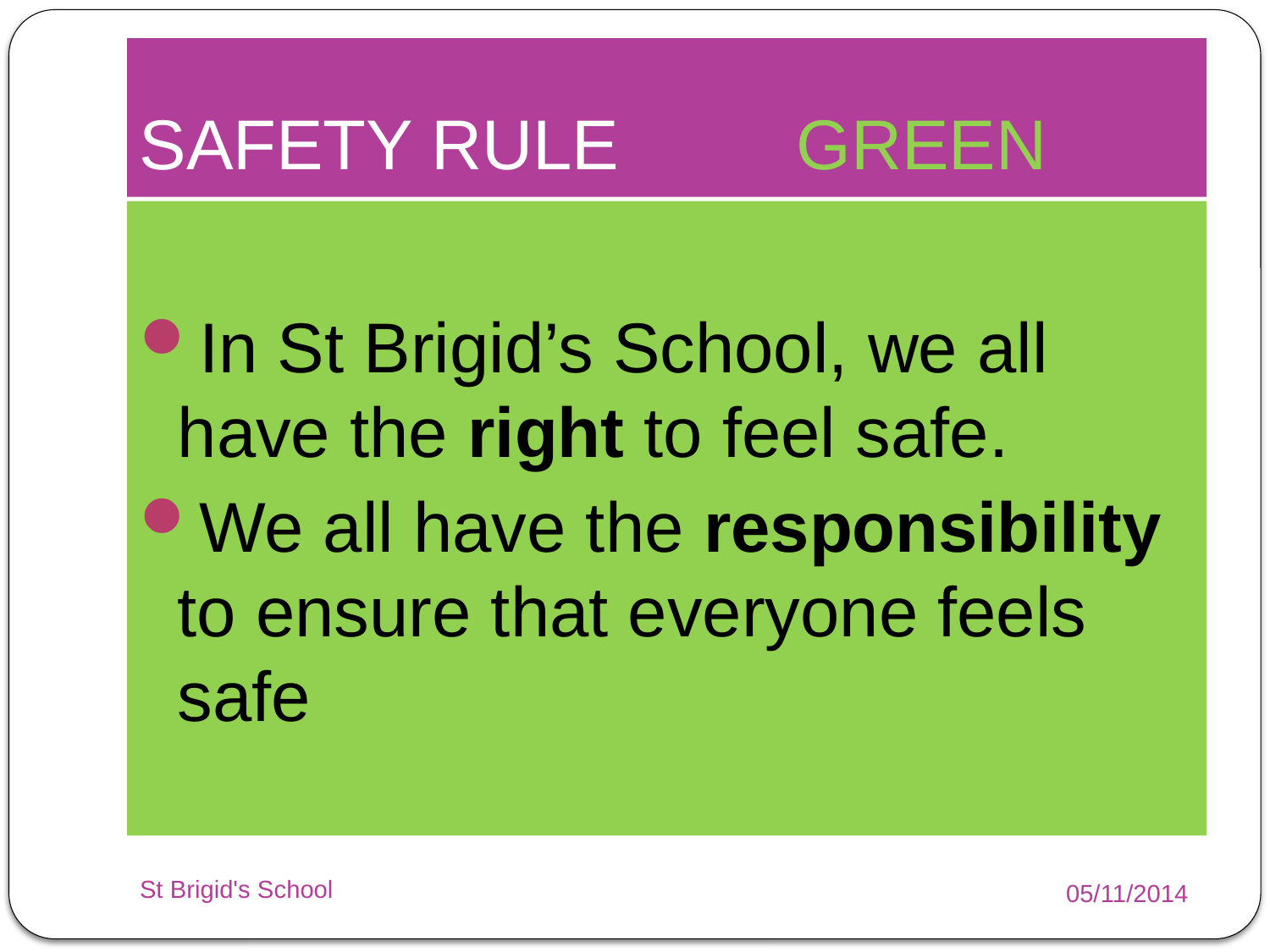

# SAFETY RULE         GREEN

In St Brigid’s School, we all have the right to feel safe.
We all have the responsibility to ensure that everyone feels safe
St Brigid's School
05/11/2014
14